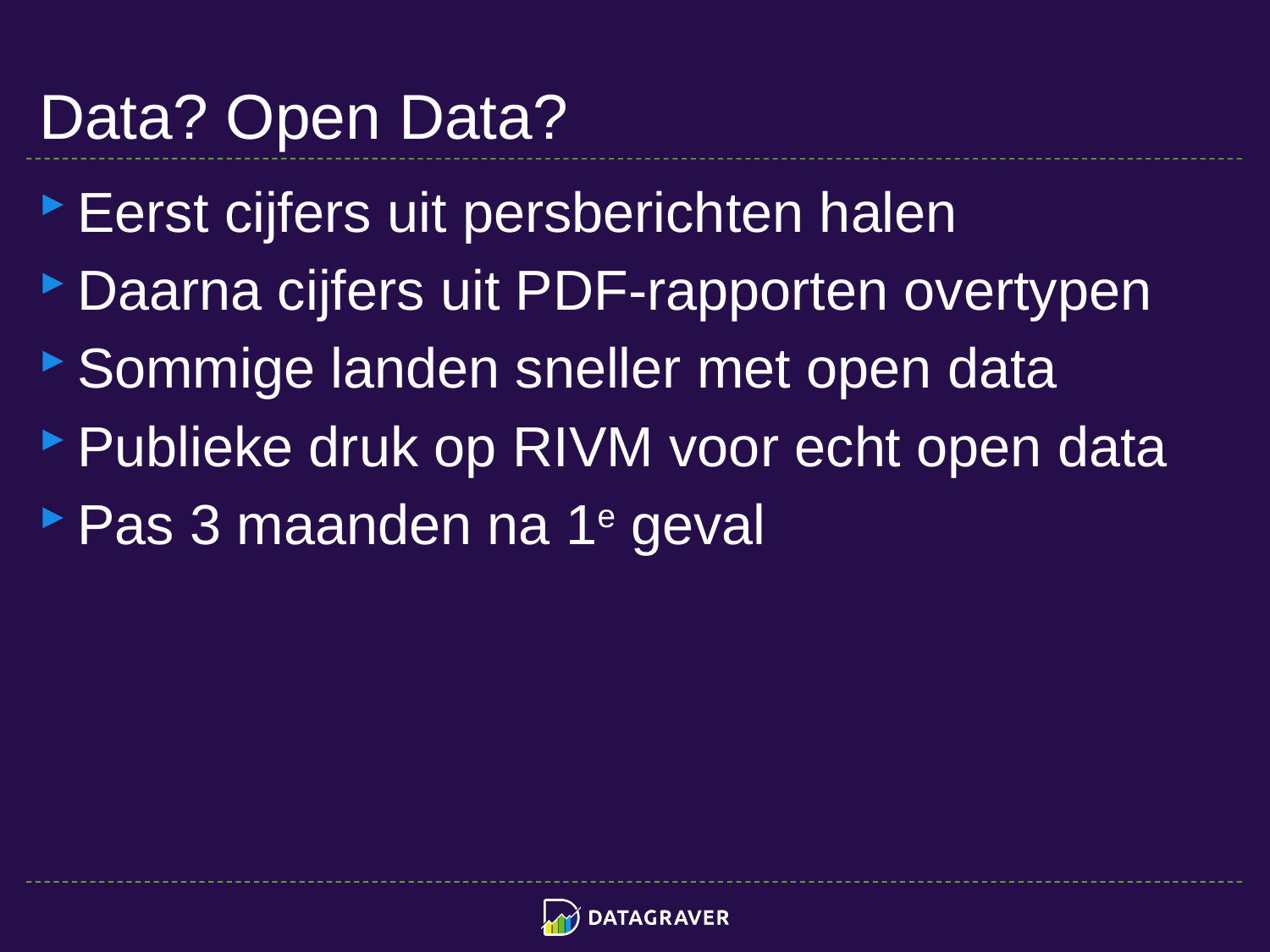

# Data? Open Data?
Eerst cijfers uit persberichten halen
Daarna cijfers uit PDF-rapporten overtypen
Sommige landen sneller met open data
Publieke druk op RIVM voor echt open data
Pas 3 maanden na 1e geval